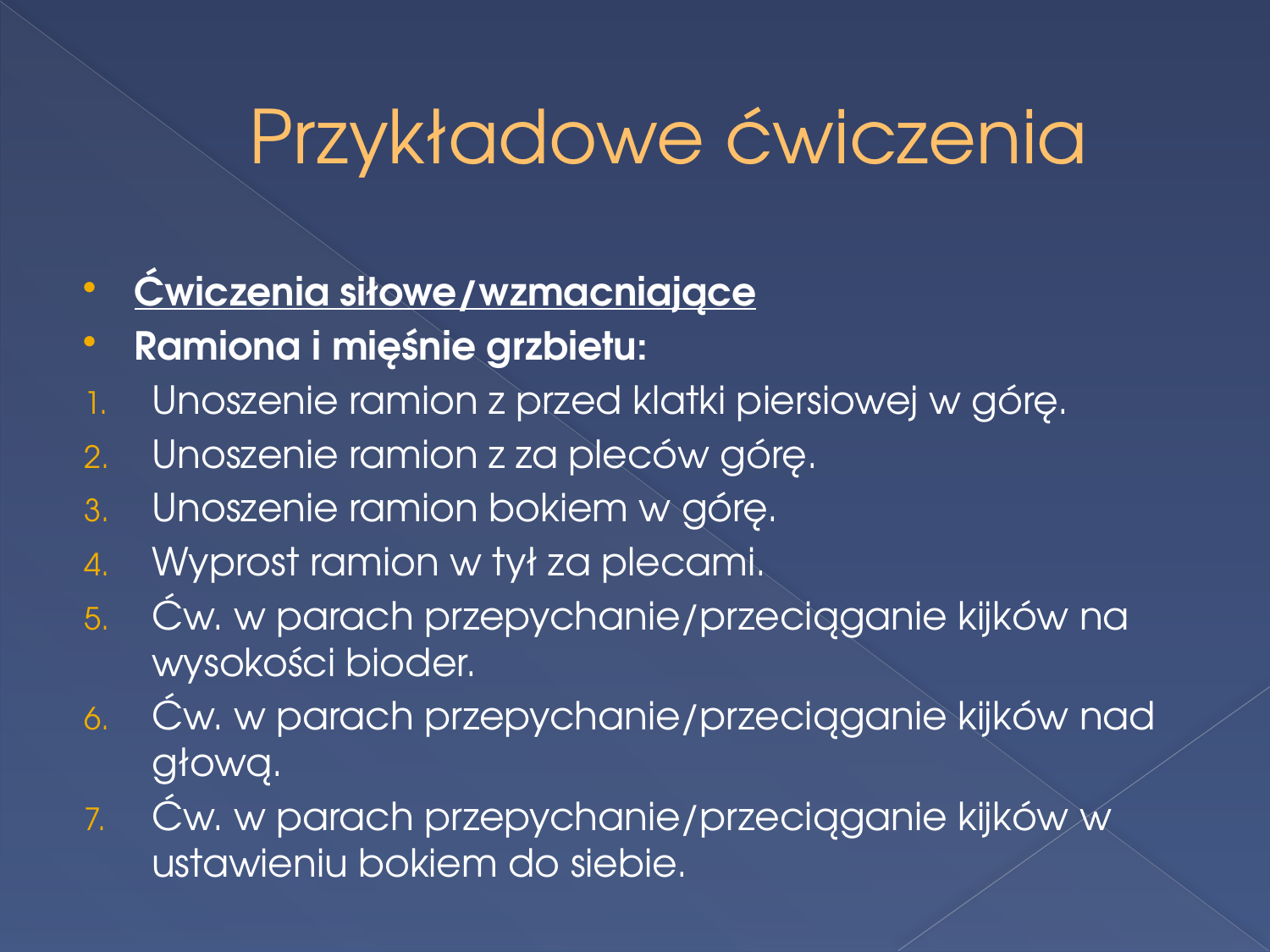

# Przykładowe ćwiczenia
Ćwiczenia siłowe/wzmacniające
Ramiona i mięśnie grzbietu:
Unoszenie ramion z przed klatki piersiowej w górę.
Unoszenie ramion z za pleców górę.
Unoszenie ramion bokiem w górę.
Wyprost ramion w tył za plecami.
Ćw. w parach przepychanie/przeciąganie kijków na wysokości bioder.
Ćw. w parach przepychanie/przeciąganie kijków nad głową.
Ćw. w parach przepychanie/przeciąganie kijków w ustawieniu bokiem do siebie.